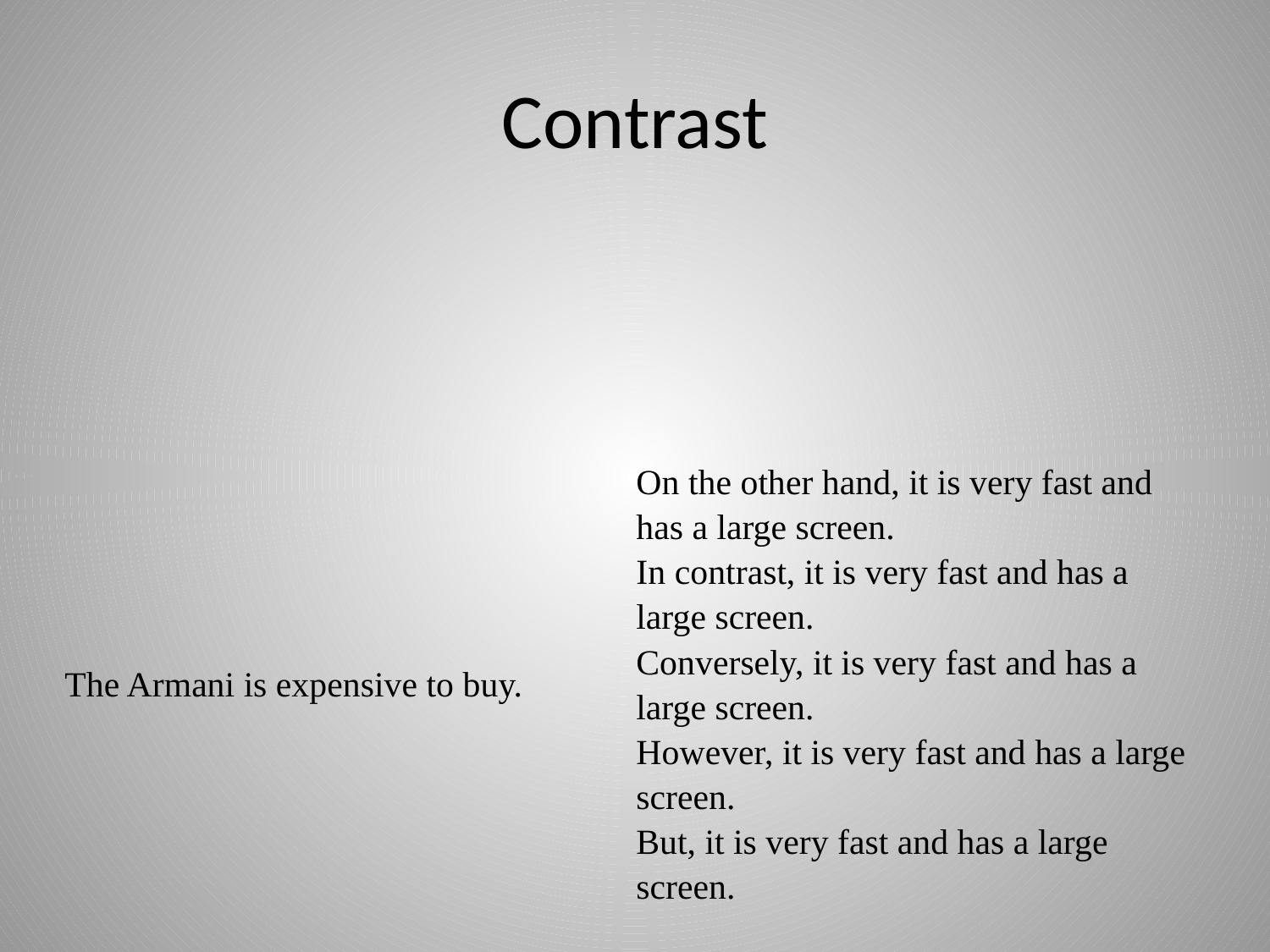

# Contrast
| The Armani is expensive to buy. | On the other hand, it is very fast and has a large screen. In contrast, it is very fast and has a large screen. Conversely, it is very fast and has a large screen. However, it is very fast and has a large screen. But, it is very fast and has a large screen. |
| --- | --- |